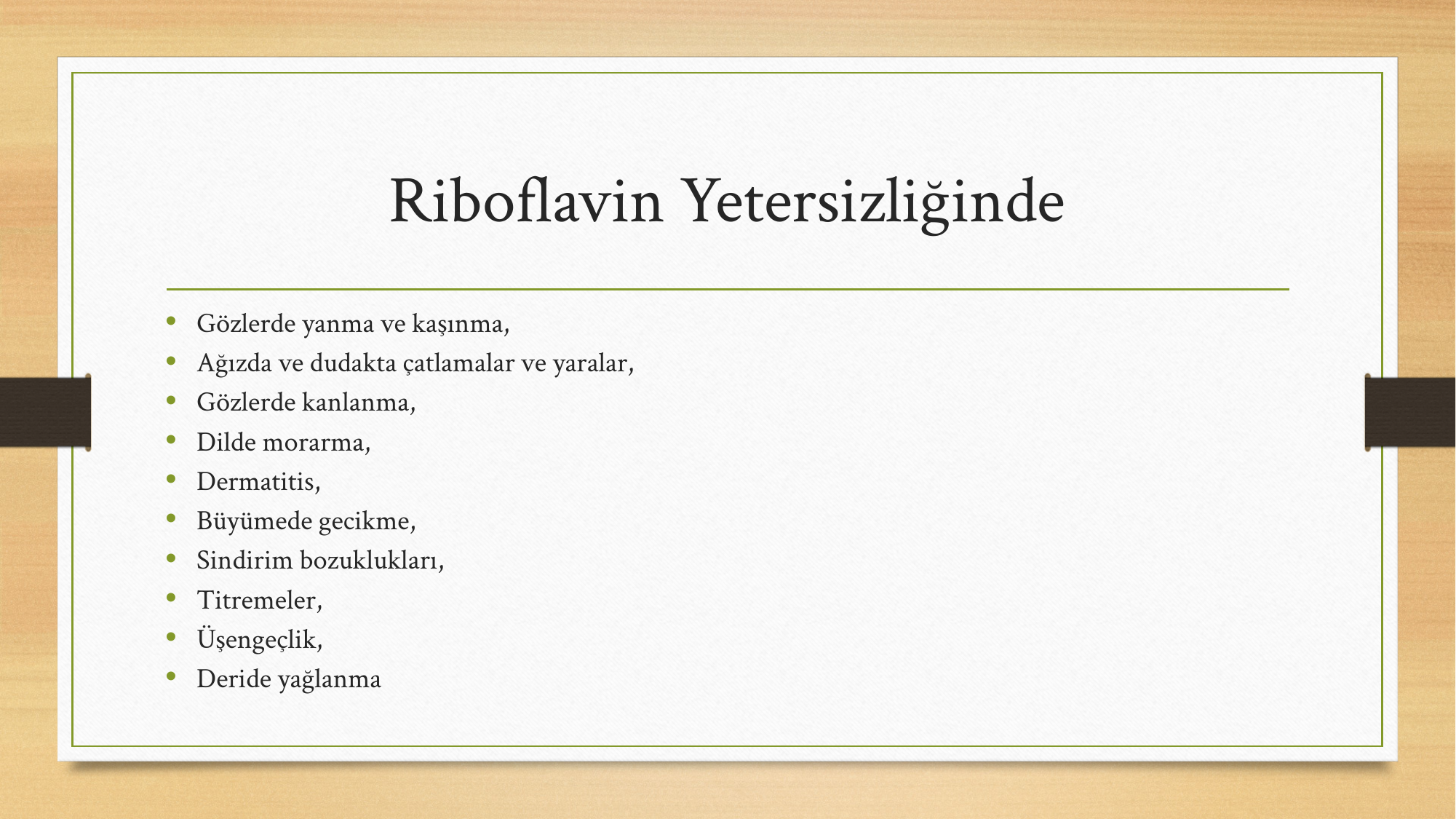

# Riboflavin Yetersizliğinde
Gözlerde yanma ve kaşınma,
Ağızda ve dudakta çatlamalar ve yaralar,
Gözlerde kanlanma,
Dilde morarma,
Dermatitis,
Büyümede gecikme,
Sindirim bozuklukları,
Titremeler,
Üşengeçlik,
Deride yağlanma